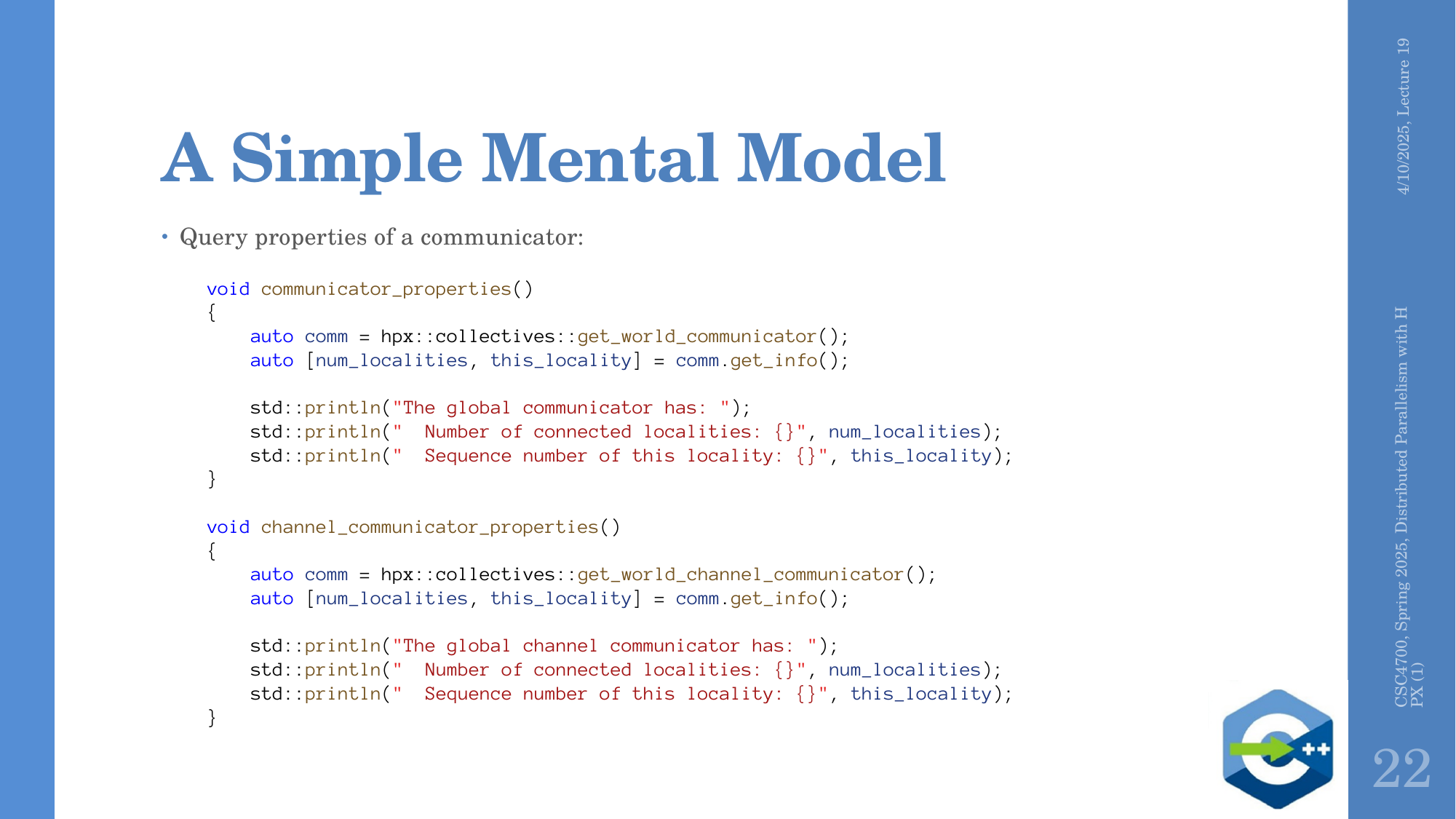

# A Simple Mental Model
4/10/2025, Lecture 19
Query properties of a communicator:

void communicator_properties()
{
    auto comm = hpx::collectives::get_world_communicator();
    auto [num_localities, this_locality] = comm.get_info();
    std::println("The global communicator has: ");
    std::println("  Number of connected localities: {}", num_localities);
    std::println("  Sequence number of this locality: {}", this_locality);
}

void channel_communicator_properties()
{
    auto comm = hpx::collectives::get_world_channel_communicator();
    auto [num_localities, this_locality] = comm.get_info();
    std::println("The global channel communicator has: ");
    std::println("  Number of connected localities: {}", num_localities);
    std::println("  Sequence number of this locality: {}", this_locality);
}

CSC4700, Spring 2025, Distributed Parallelism with HPX (1)
22